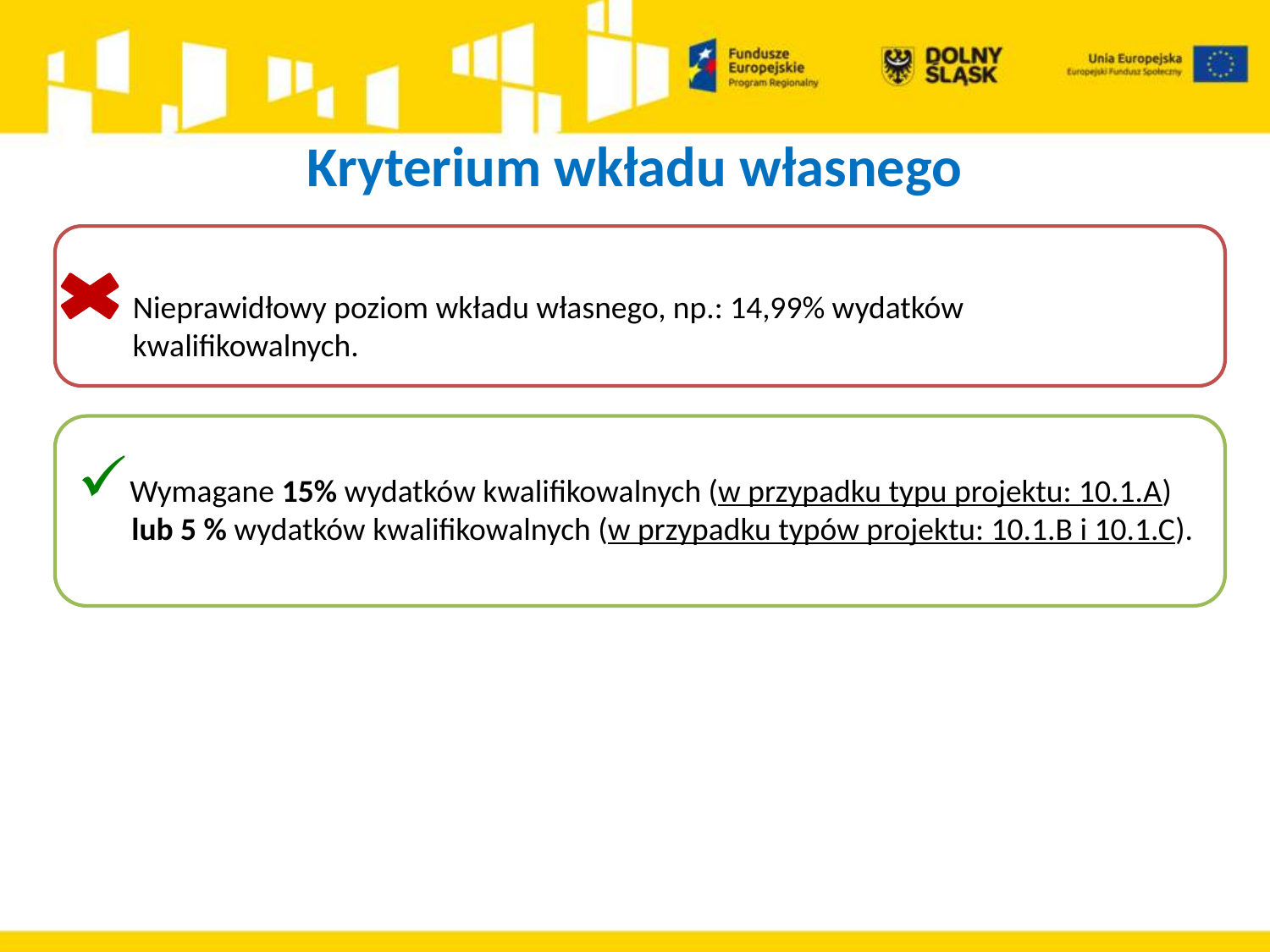

# Kryterium wkładu własnego

        Nieprawidłowy poziom wkładu własnego, np.: 14,99% wydatków
        kwalifikowalnych.

Wymagane 15% wydatków kwalifikowalnych (w przypadku typu projektu: 10.1.A)
  lub 5 % wydatków kwalifikowalnych (w przypadku typów projektu: 10.1.B i 10.1.C).